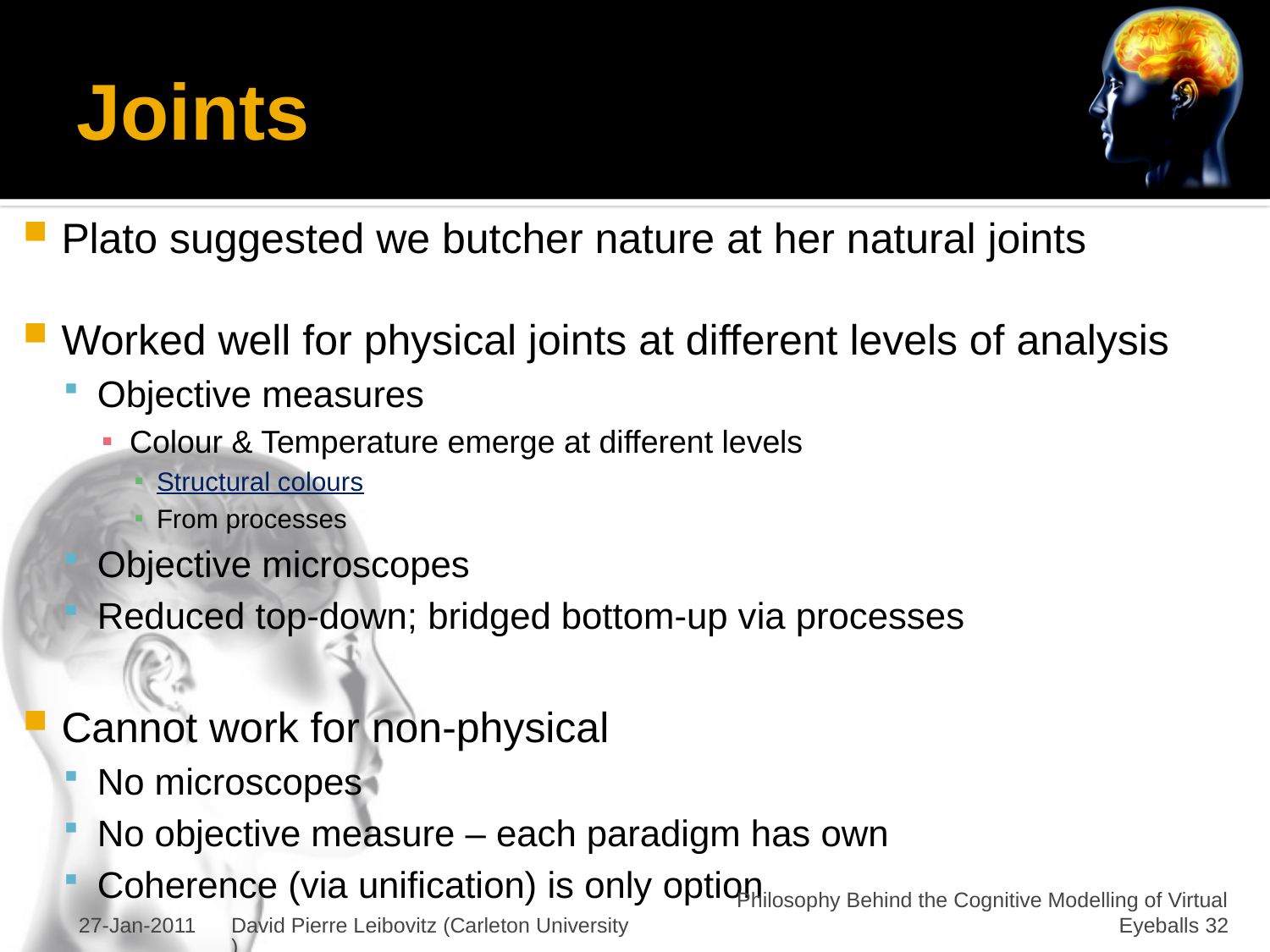

# Joints
Plato suggested we butcher nature at her natural joints

Worked well for physical joints at different levels of analysis
Objective measures
Colour & Temperature emerge at different levels
Structural colours
From processes
Objective microscopes
Reduced top-down; bridged bottom-up via processes

Cannot work for non-physical
No microscopes
No objective measure – each paradigm has own
Coherence (via unification) is only option
27-Jan-2011
David Pierre Leibovitz (Carleton University)
Philosophy Behind the Cognitive Modelling of Virtual Eyeballs 32